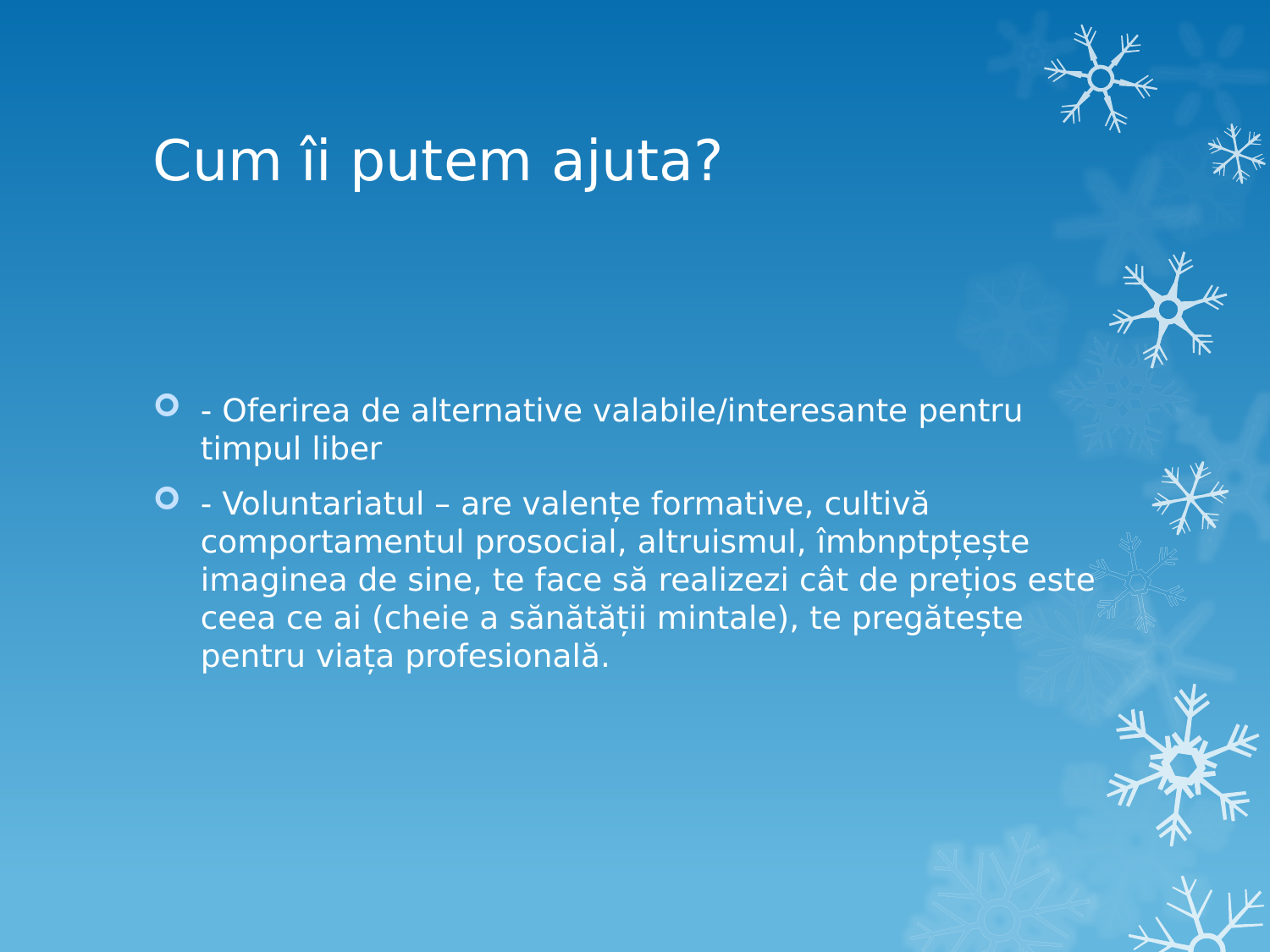

# Cum îi putem ajuta?
- Oferirea de alternative valabile/interesante pentru timpul liber
- Voluntariatul – are valențe formative, cultivă comportamentul prosocial, altruismul, îmbnptpțește imaginea de sine, te face să realizezi cât de prețios este ceea ce ai (cheie a sănătății mintale), te pregătește pentru viața profesională.